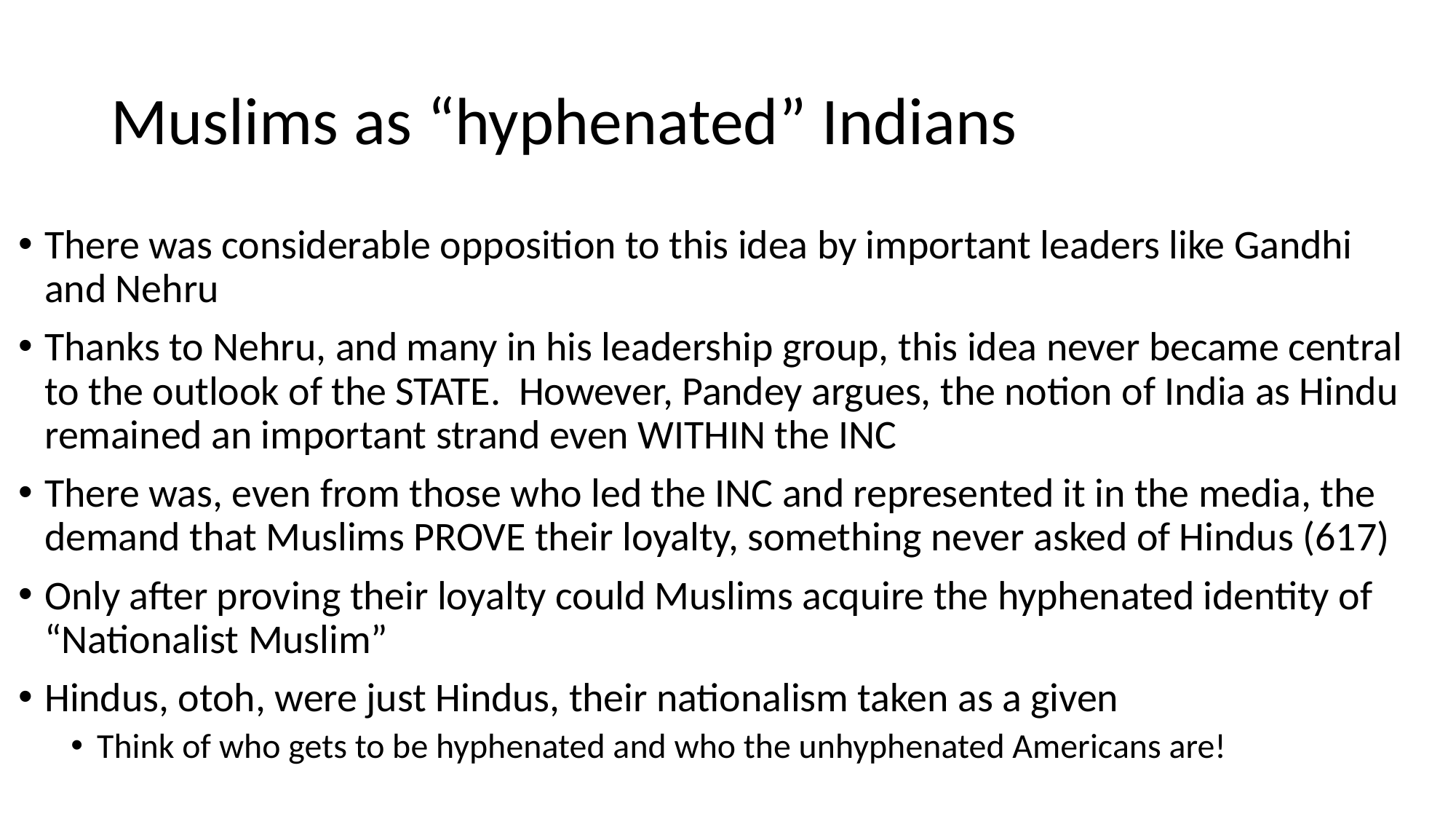

# Muslims as “hyphenated” Indians
There was considerable opposition to this idea by important leaders like Gandhi and Nehru
Thanks to Nehru, and many in his leadership group, this idea never became central to the outlook of the STATE.  However, Pandey argues, the notion of India as Hindu remained an important strand even WITHIN the INC
There was, even from those who led the INC and represented it in the media, the demand that Muslims PROVE their loyalty, something never asked of Hindus (617)
Only after proving their loyalty could Muslims acquire the hyphenated identity of “Nationalist Muslim”
Hindus, otoh, were just Hindus, their nationalism taken as a given
Think of who gets to be hyphenated and who the unhyphenated Americans are!